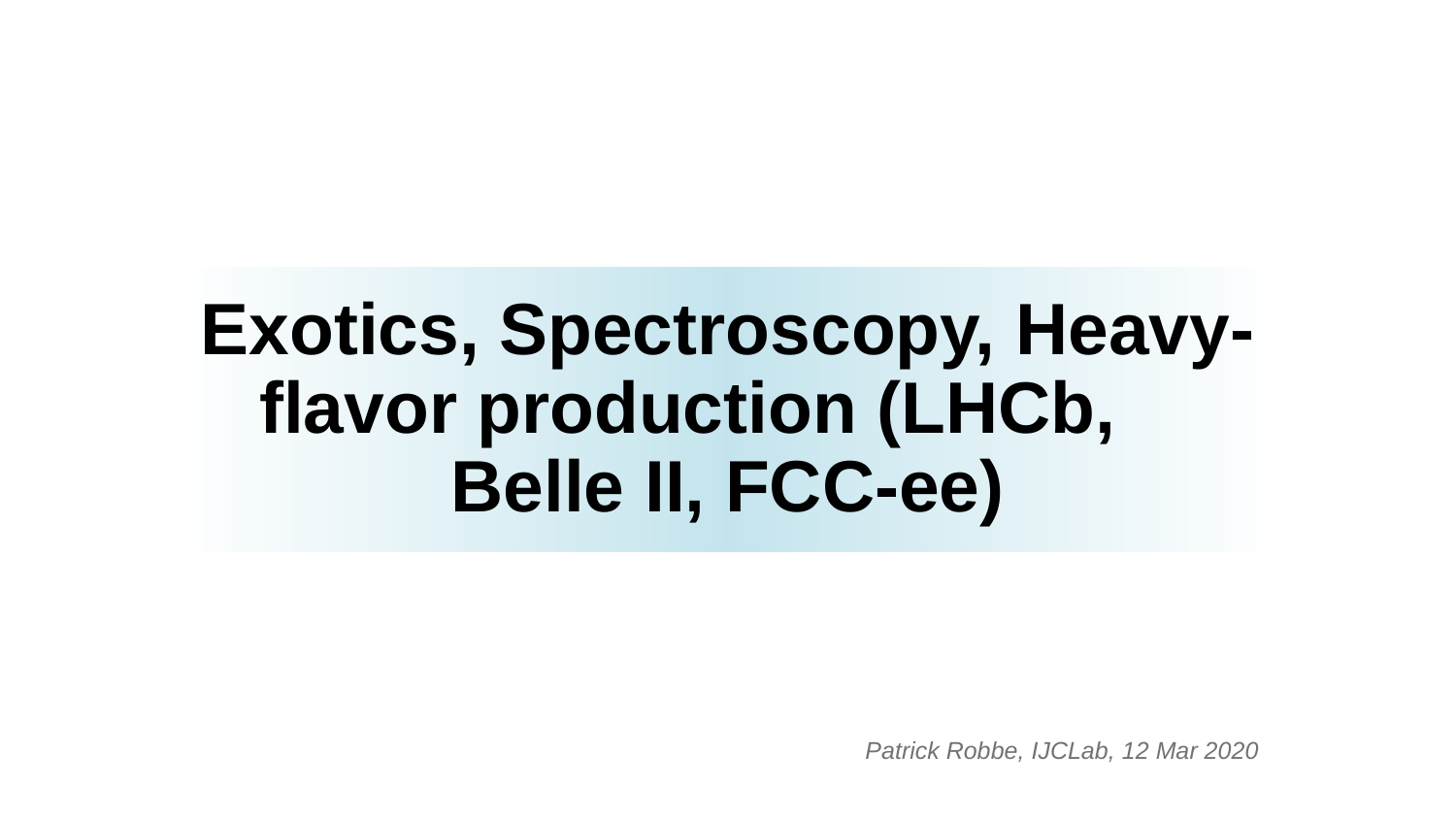

# Exotics, Spectroscopy, Heavy-flavor production (LHCb,     Belle II, FCC-ee)
Patrick Robbe, IJCLab, 12 Mar 2020